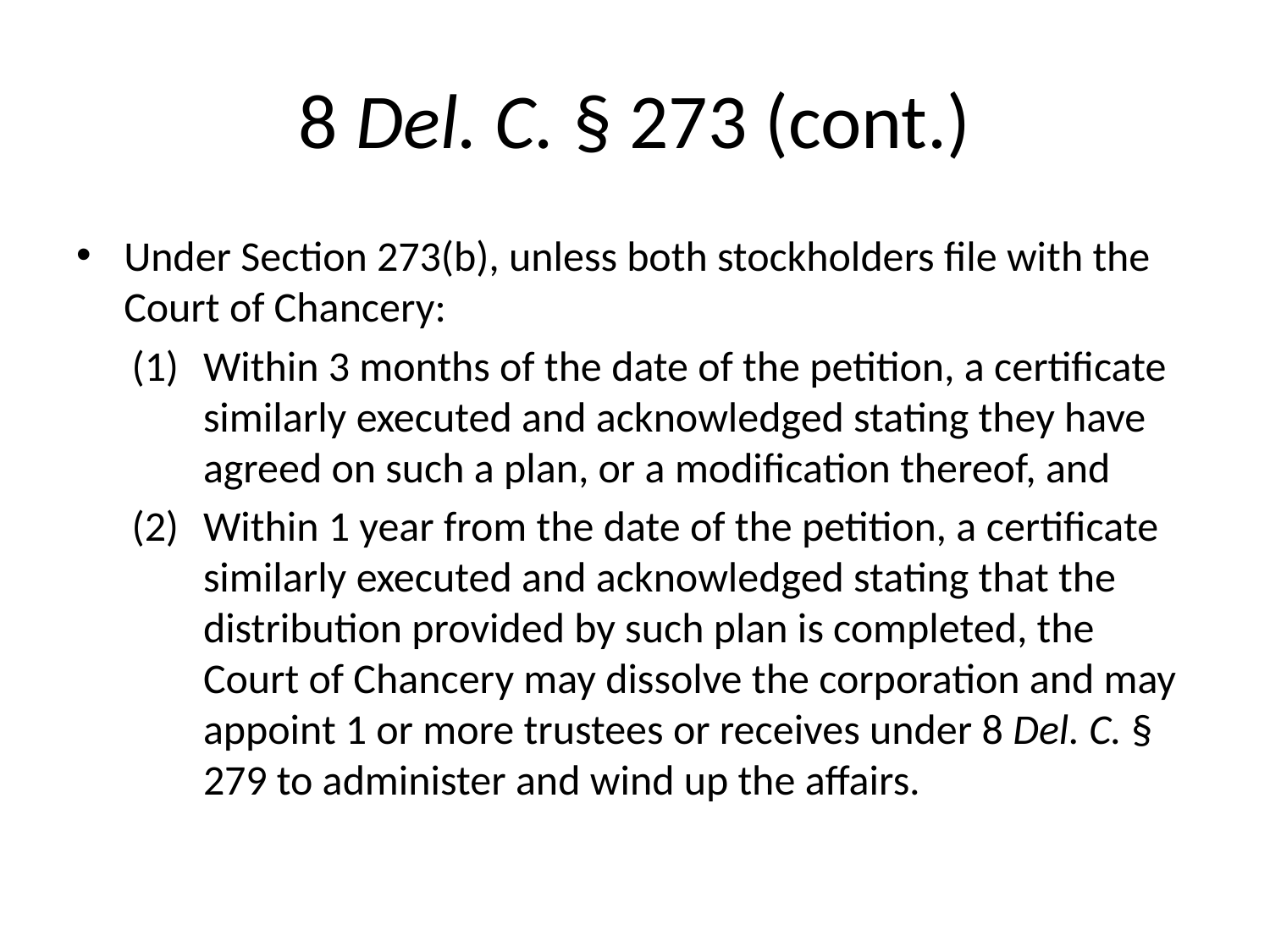

# 8 Del. C. § 273 (cont.)
Under Section 273(b), unless both stockholders file with the Court of Chancery:
Within 3 months of the date of the petition, a certificate similarly executed and acknowledged stating they have agreed on such a plan, or a modification thereof, and
Within 1 year from the date of the petition, a certificate similarly executed and acknowledged stating that the distribution provided by such plan is completed, the Court of Chancery may dissolve the corporation and may appoint 1 or more trustees or receives under 8 Del. C. § 279 to administer and wind up the affairs.